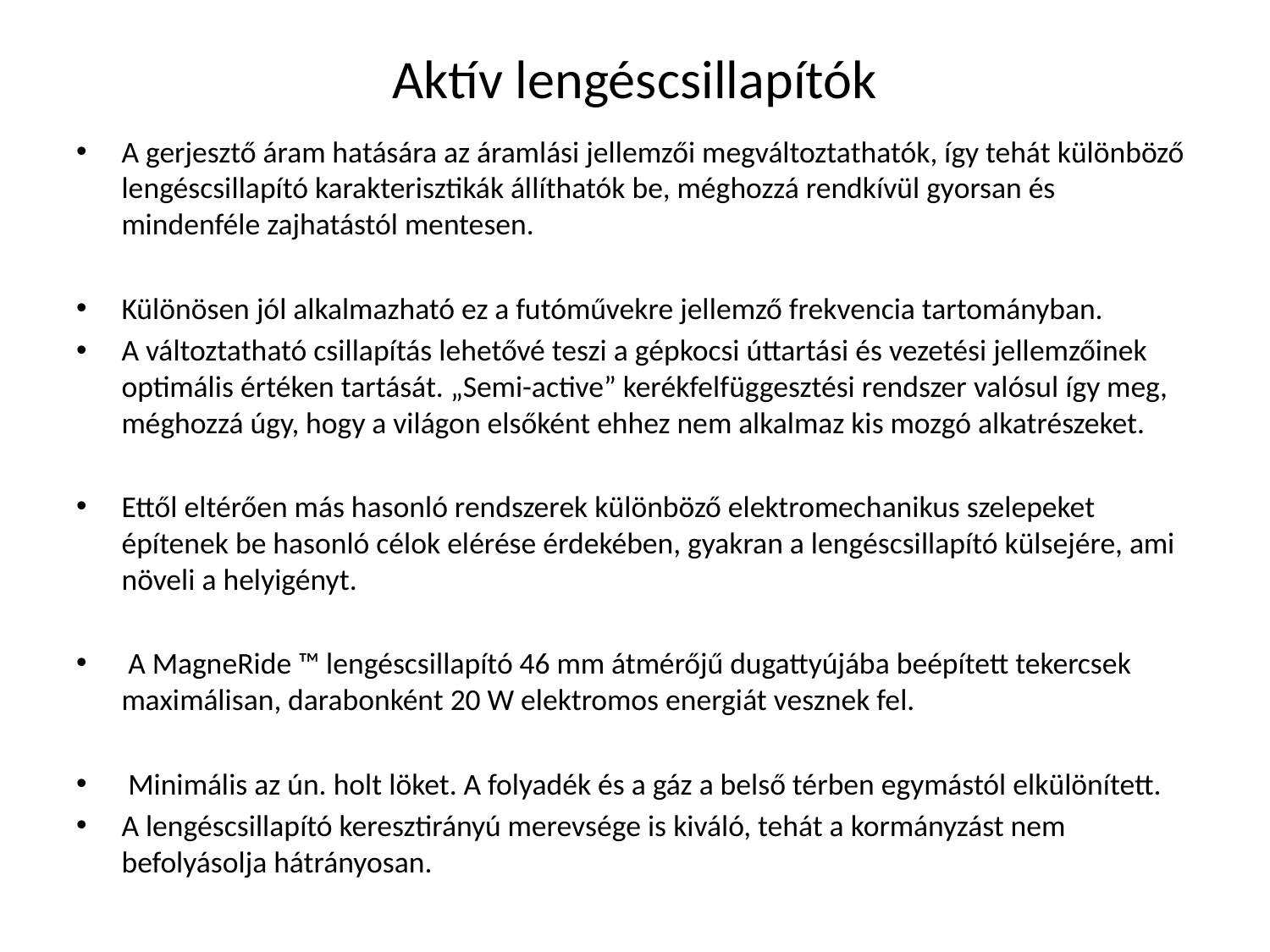

# Aktív lengéscsillapítók
A gerjesztő áram hatására az áramlási jellemzői megváltoztathatók, így tehát különböző lengéscsillapító karakterisztikák állíthatók be, méghozzá rendkívül gyorsan és mindenféle zajhatástól mentesen.

Különösen jól alkalmazható ez a futóművekre jellemző frekvencia tartományban.
A változtatható csillapítás lehetővé teszi a gépkocsi úttartási és vezetési jellemzőinek optimális értéken tartását. „Semi-active” kerékfelfüggesztési rendszer valósul így meg, méghozzá úgy, hogy a világon elsőként ehhez nem alkalmaz kis mozgó alkatrészeket.

Ettől eltérően más hasonló rendszerek különböző elektromechanikus szelepeket építenek be hasonló célok elérése érdekében, gyakran a lengéscsillapító külsejére, ami növeli a helyigényt.

 A MagneRide ™ lengéscsillapító 46 mm átmérőjű dugattyújába beépített tekercsek maximálisan, darabonként 20 W elektromos energiát vesznek fel.

 Minimális az ún. holt löket. A folyadék és a gáz a belső térben egymástól elkülönített.
A lengéscsillapító keresztirányú merevsége is kiváló, tehát a kormányzást nem befolyásolja hátrányosan.